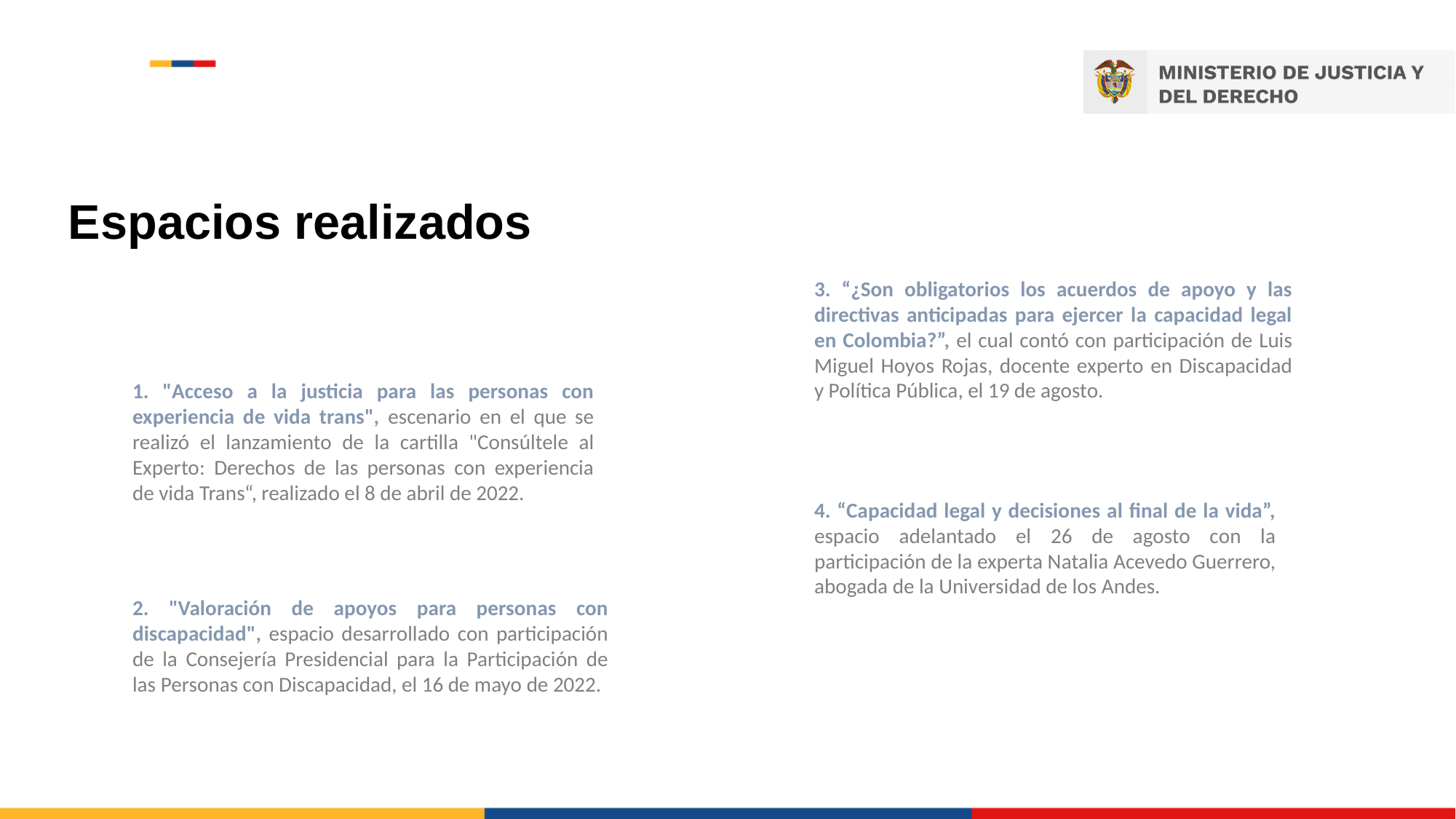

Espacios realizados
3. “¿Son obligatorios los acuerdos de apoyo y las directivas anticipadas para ejercer la capacidad legal en Colombia?”, el cual contó con participación de Luis Miguel Hoyos Rojas, docente experto en Discapacidad y Política Pública, el 19 de agosto.

1. "Acceso a la justicia para las personas con experiencia de vida trans", escenario en el que se realizó el lanzamiento de la cartilla "Consúltele al Experto: Derechos de las personas con experiencia de vida Trans“, realizado el 8 de abril de 2022.
4. “Capacidad legal y decisiones al final de la vida”, espacio adelantado el 26 de agosto con la participación de la experta Natalia Acevedo Guerrero, abogada de la Universidad de los Andes.

2. "Valoración de apoyos para personas con discapacidad", espacio desarrollado con participación de la Consejería Presidencial para la Participación de las Personas con Discapacidad, el 16 de mayo de 2022.